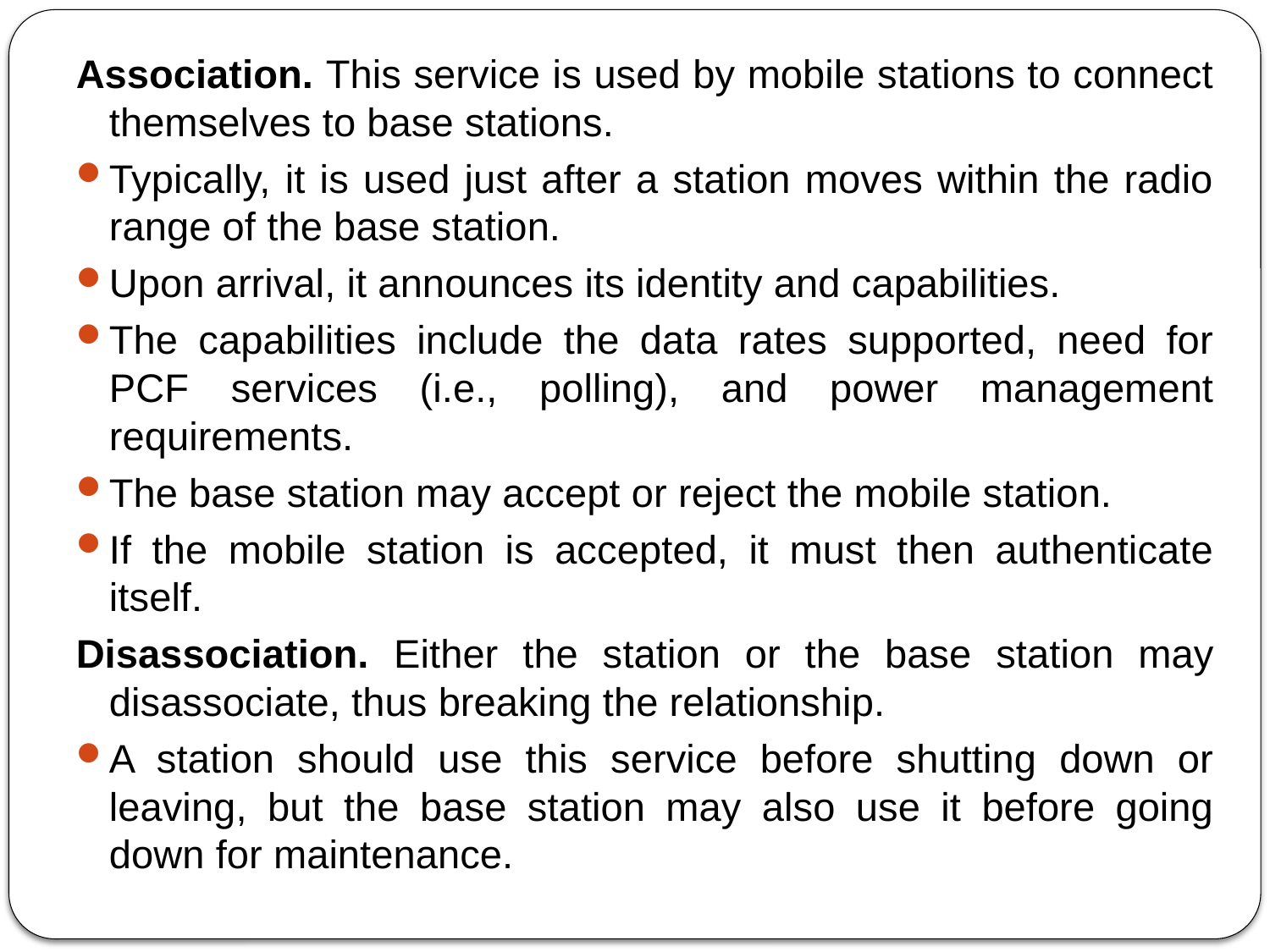

Association. This service is used by mobile stations to connect themselves to base stations.
Typically, it is used just after a station moves within the radio range of the base station.
Upon arrival, it announces its identity and capabilities.
The capabilities include the data rates supported, need for PCF services (i.e., polling), and power management requirements.
The base station may accept or reject the mobile station.
If the mobile station is accepted, it must then authenticate itself.
Disassociation. Either the station or the base station may disassociate, thus breaking the relationship.
A station should use this service before shutting down or leaving, but the base station may also use it before going down for maintenance.